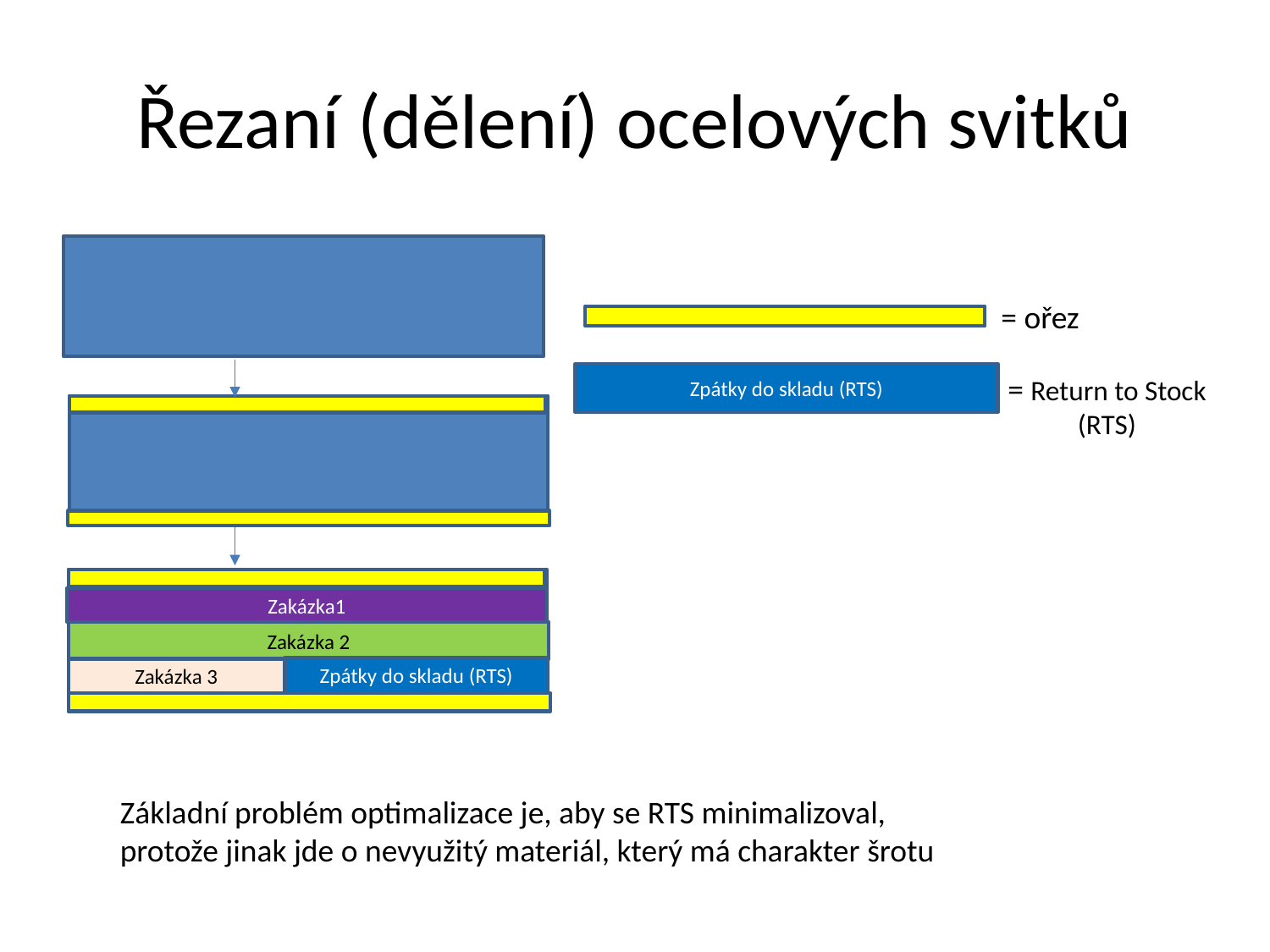

# Řezaní (dělení) ocelových svitků

= ořez

= Return to Stock
           (RTS)
Zpátky do skladu (RTS)

Zakázka1
Zakázka 2
Zpátky do skladu (RTS)
Zakázka 3

Základní problém optimalizace je, aby se RTS minimalizoval,
protože jinak jde o nevyužitý materiál, který má charakter šrotu